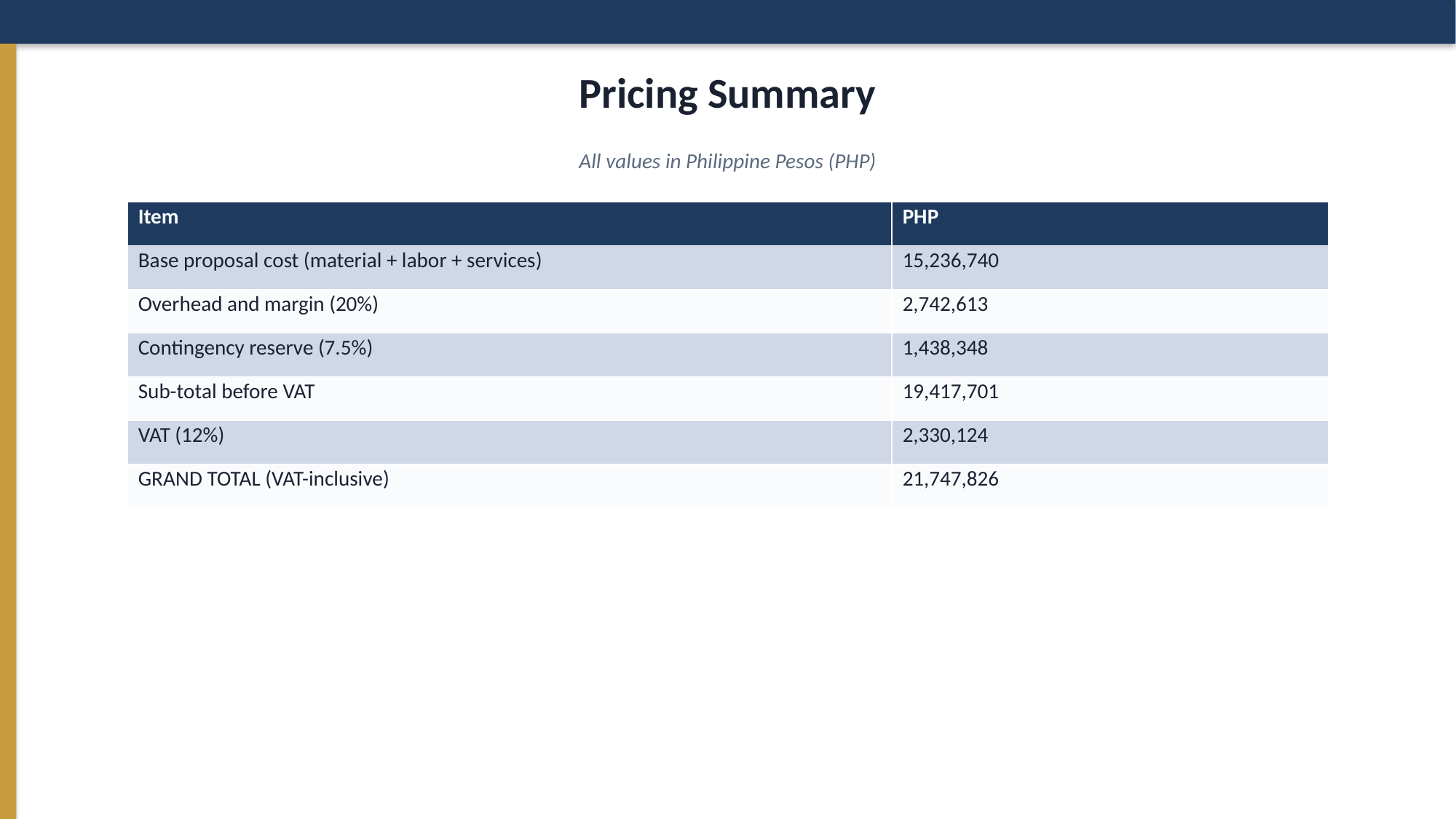

Pricing Summary
All values in Philippine Pesos (PHP)
| Item | PHP |
| --- | --- |
| Base proposal cost (material + labor + services) | 15,236,740 |
| Overhead and margin (20%) | 2,742,613 |
| Contingency reserve (7.5%) | 1,438,348 |
| Sub-total before VAT | 19,417,701 |
| VAT (12%) | 2,330,124 |
| GRAND TOTAL (VAT-inclusive) | 21,747,826 |